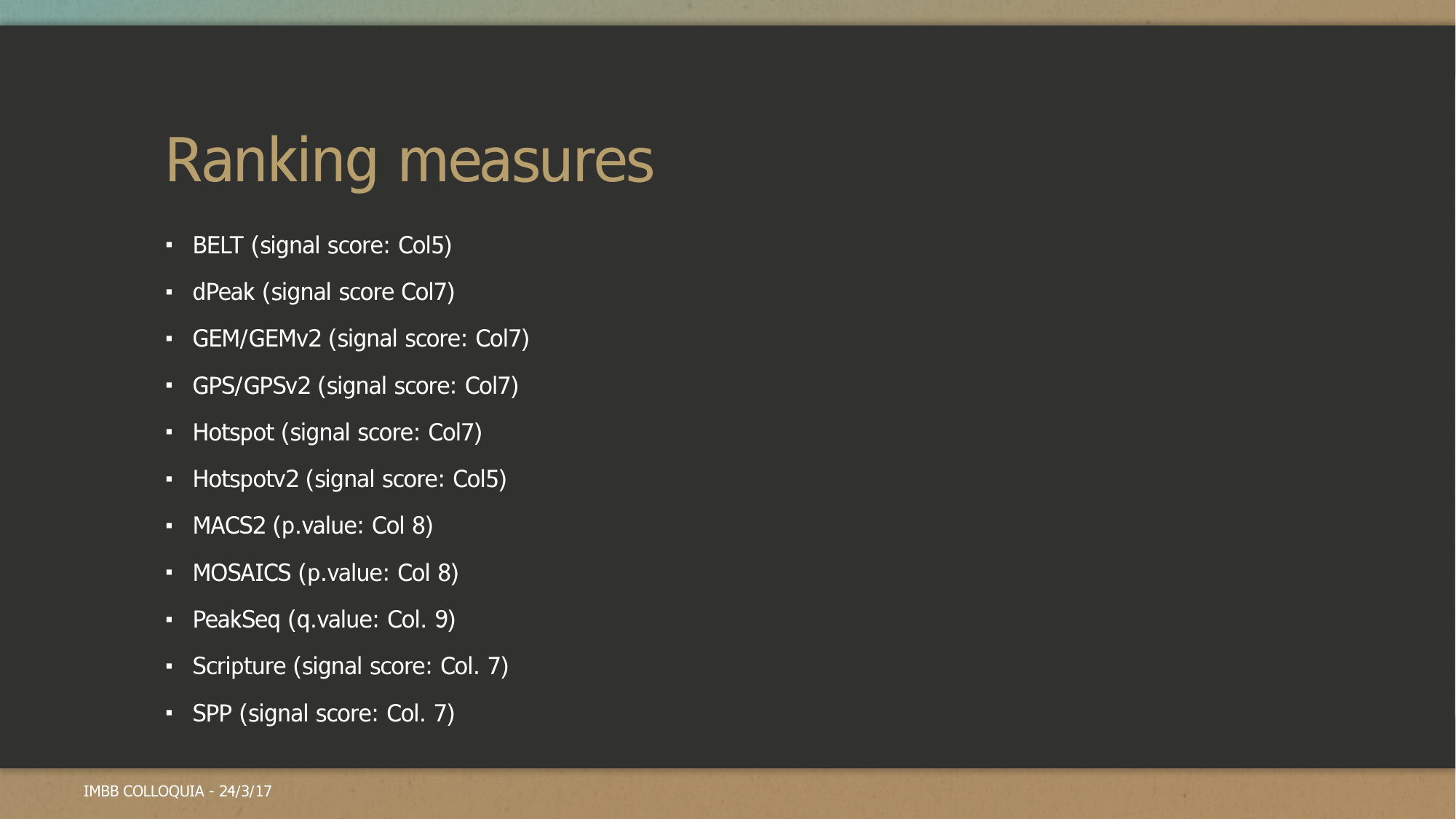

# Ranking measures
BELT (signal score: Col5)
dPeak (signal score Col7)
GEM/GEMv2 (signal score: Col7)
GPS/GPSv2 (signal score: Col7)
Hotspot (signal score: Col7)
Hotspotv2 (signal score: Col5)
MACS2 (p.value: Col 8)
MOSAICS (p.value: Col 8)
PeakSeq (q.value: Col. 9)
Scripture (signal score: Col. 7)
SPP (signal score: Col. 7)
IMBB COLLOQUIA - 24/3/17